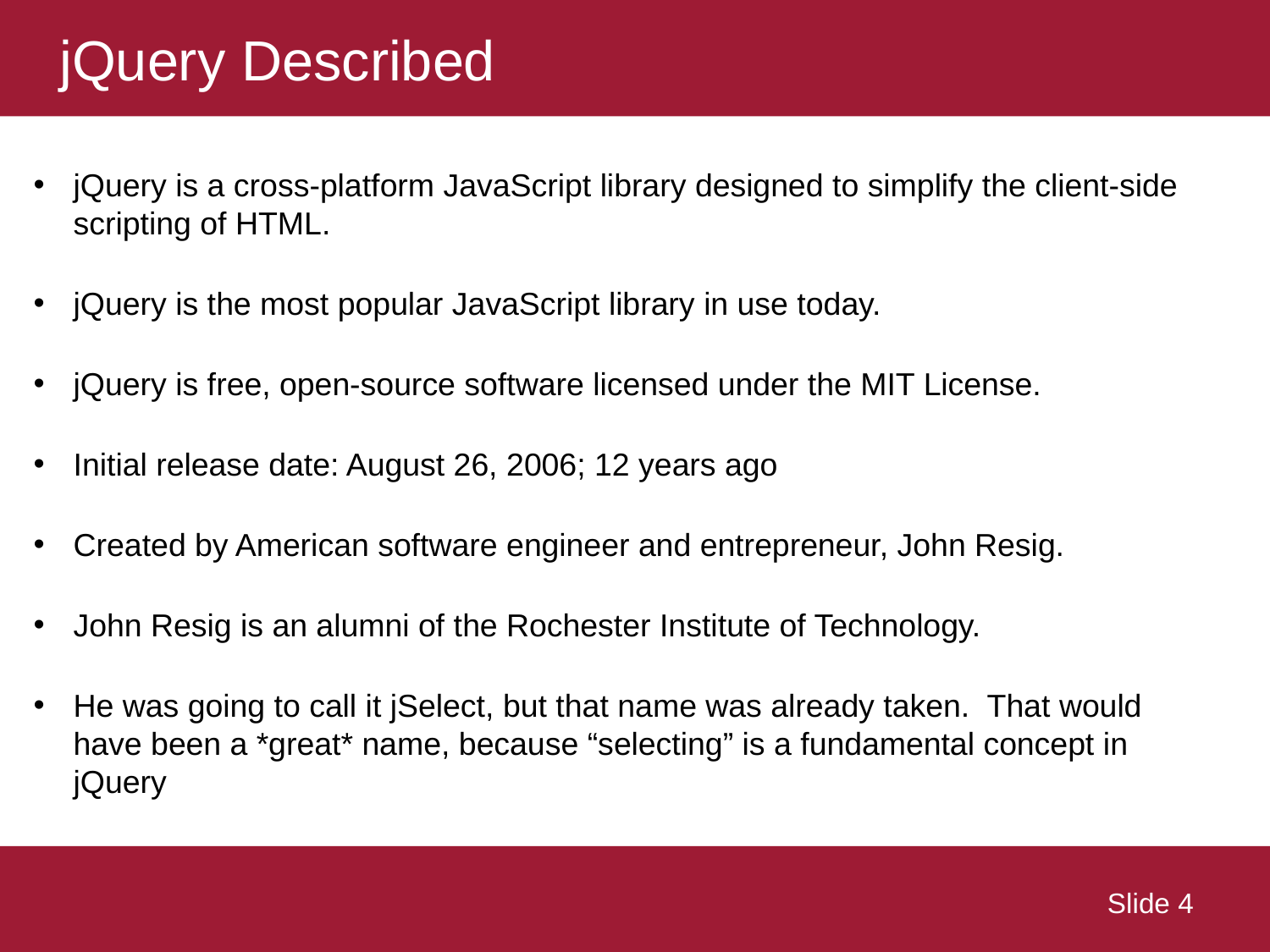

# jQuery Described
jQuery is a cross-platform JavaScript library designed to simplify the client-side scripting of HTML.
jQuery is the most popular JavaScript library in use today.
jQuery is free, open-source software licensed under the MIT License.
Initial release date: August 26, 2006; 12 years ago
Created by American software engineer and entrepreneur, John Resig.
John Resig is an alumni of the Rochester Institute of Technology.
He was going to call it jSelect, but that name was already taken.  That would have been a *great* name, because “selecting” is a fundamental concept in jQuery

  Slide 4